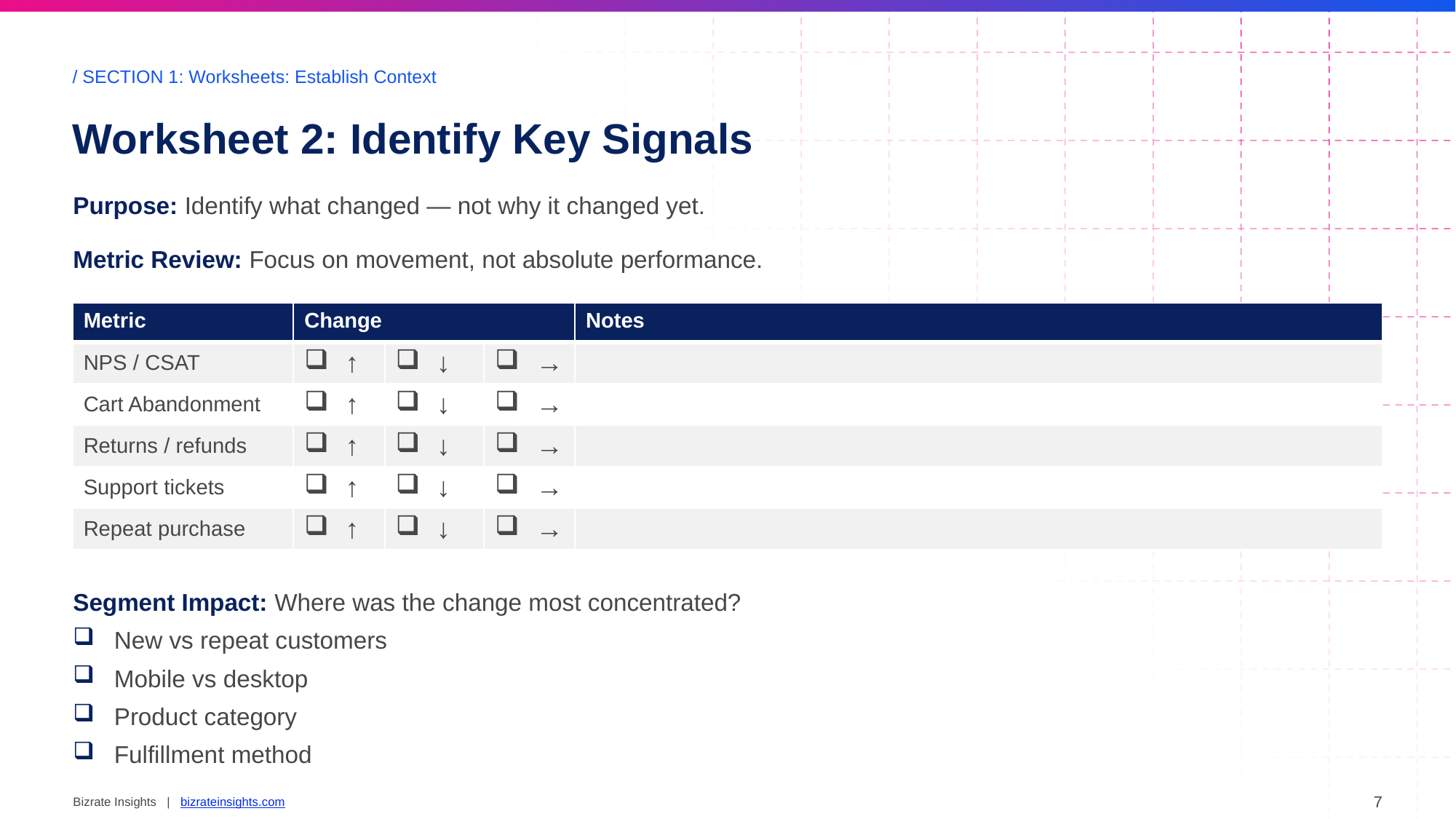

/ SECTION 1: Worksheets: Establish Context
Worksheet 2: Identify Key Signals
Purpose: Identify what changed — not why it changed yet.
Metric Review: Focus on movement, not absolute performance.

Segment Impact: Where was the change most concentrated?
New vs repeat customers
Mobile vs desktop
Product category
Fulfillment method
| Metric | Change |  |  | Notes |
| --- | --- | --- | --- | --- |
| NPS / CSAT | ↑ | ↓ | → |  |
| Cart Abandonment | ↑ | ↓ | → |  |
| Returns / refunds | ↑ | ↓ | → |  |
| Support tickets | ↑ | ↓ | → |  |
| Repeat purchase | ↑ | ↓ | → |  |